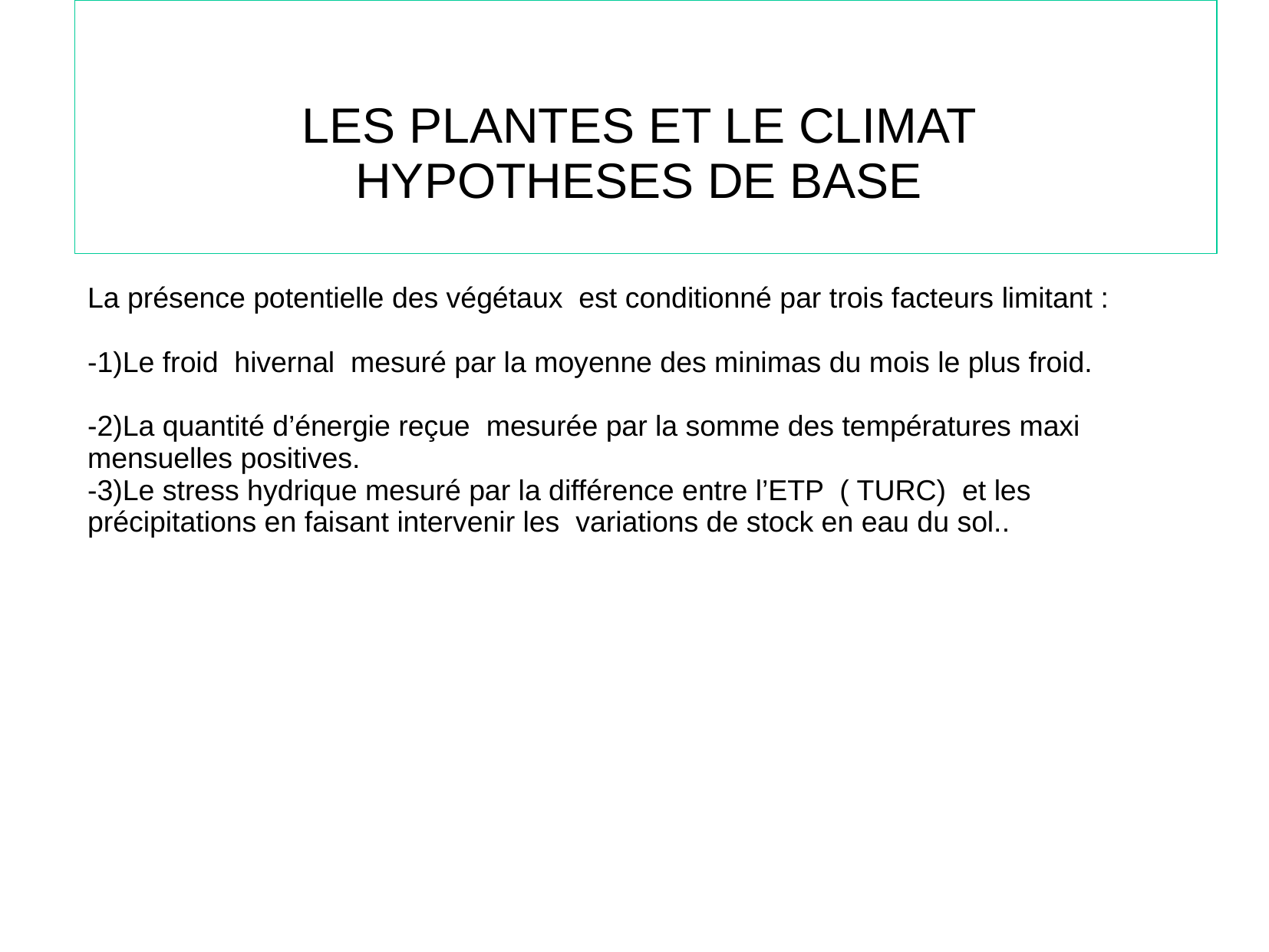

# LES PLANTES ET LE CLIMAT HYPOTHESES DE BASE
La présence potentielle des végétaux  est conditionné par trois facteurs limitant :

-1)Le froid  hivernal  mesuré par la moyenne des minimas du mois le plus froid.

-2)La quantité d’énergie reçue  mesurée par la somme des températures maxi  mensuelles positives.
-3)Le stress hydrique mesuré par la différence entre l’ETP  ( TURC)  et les précipitations en faisant intervenir les  variations de stock en eau du sol..